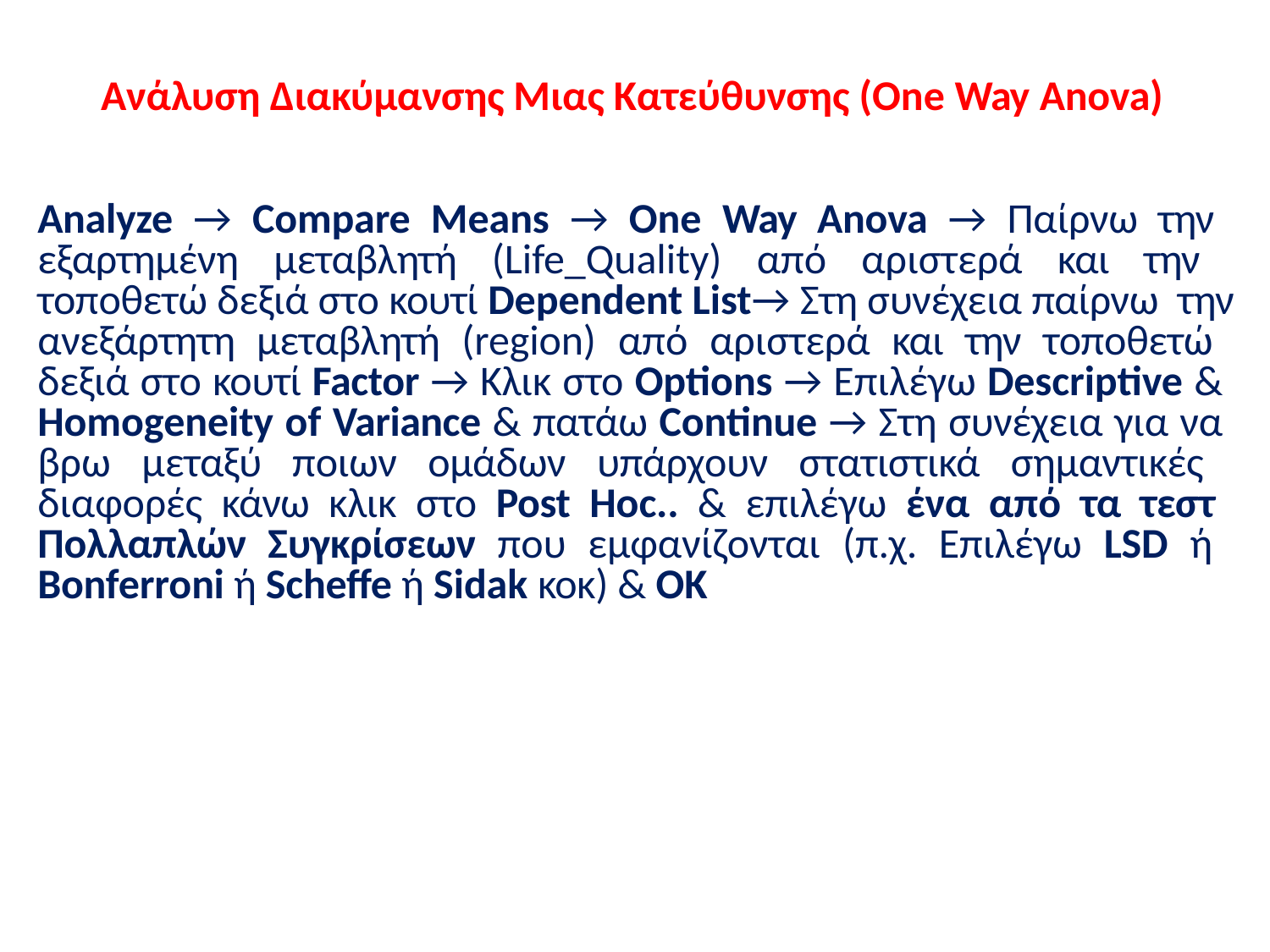

# Ανάλυση Διακύμανσης Μιας Κατεύθυνσης (One Way Anova)
Analyze → Compare Means → One Way Anova → Παίρνω την  εξαρτημένη μεταβλητή (Life_Quality) από αριστερά και την  τοποθετώ δεξιά στο κουτί Dependent List→ Στη συνέχεια παίρνω  την ανεξάρτητη μεταβλητή (region) από αριστερά και την τοποθετώ  δεξιά στο κουτί Factor → Κλικ στο Options → Επιλέγω Descriptive &  Homogeneity of Variance & πατάω Continue → Στη συνέχεια για να  βρω μεταξύ ποιων ομάδων υπάρχουν στατιστικά σημαντικές  διαφορές κάνω κλικ στο Post Hoc.. & επιλέγω ένα από τα τεστ  Πολλαπλών Συγκρίσεων που εμφανίζονται (π.χ. Επιλέγω LSD ή  Bonferroni ή Scheffe ή Sidak κοκ) & ΟΚ